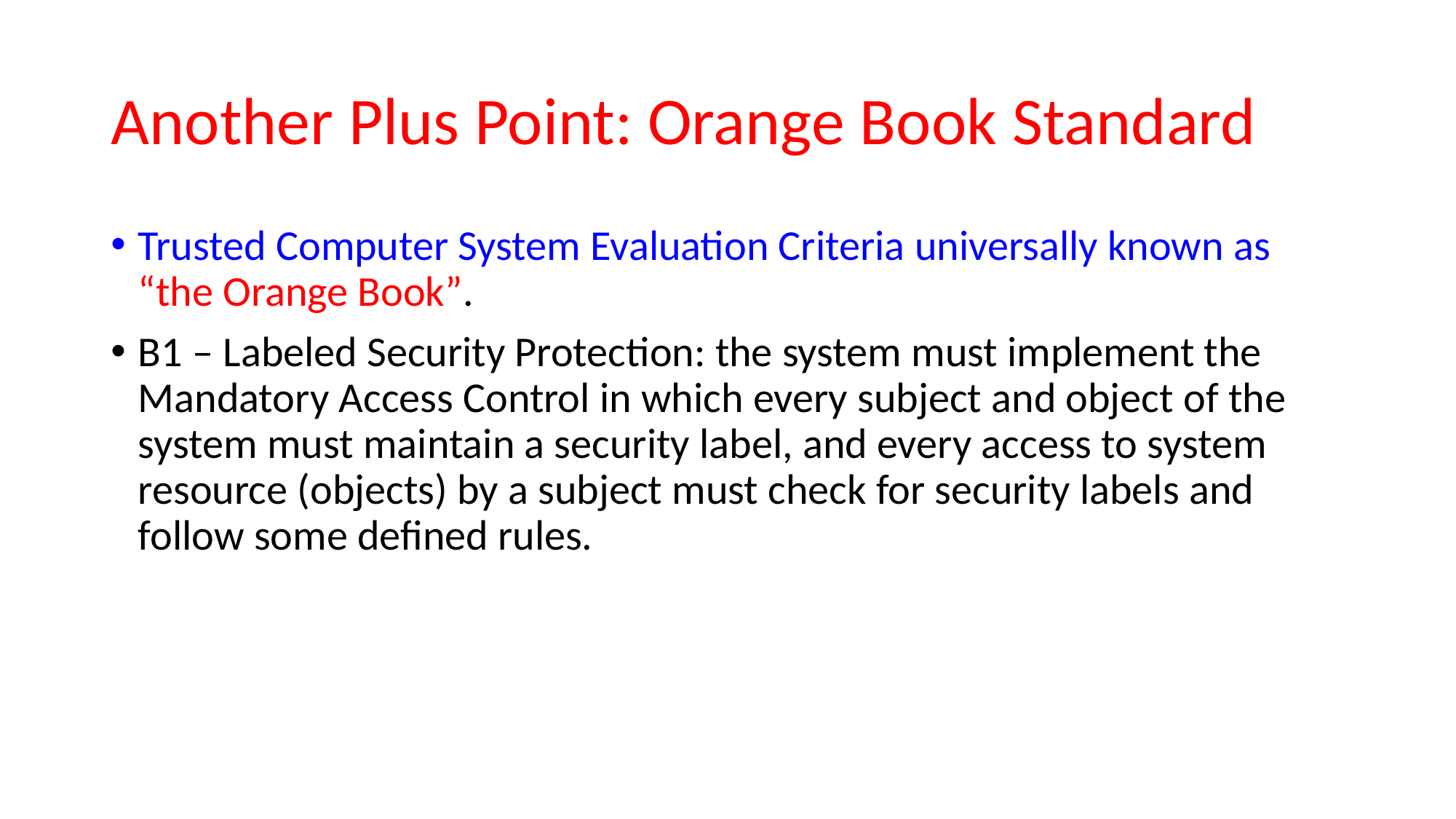

# Another Plus Point: Orange Book Standard
Trusted Computer System Evaluation Criteria universally known as “the Orange Book”.
B1 – Labeled Security Protection: the system must implement the Mandatory Access Control in which every subject and object of the system must maintain a security label, and every access to system resource (objects) by a subject must check for security labels and follow some defined rules.